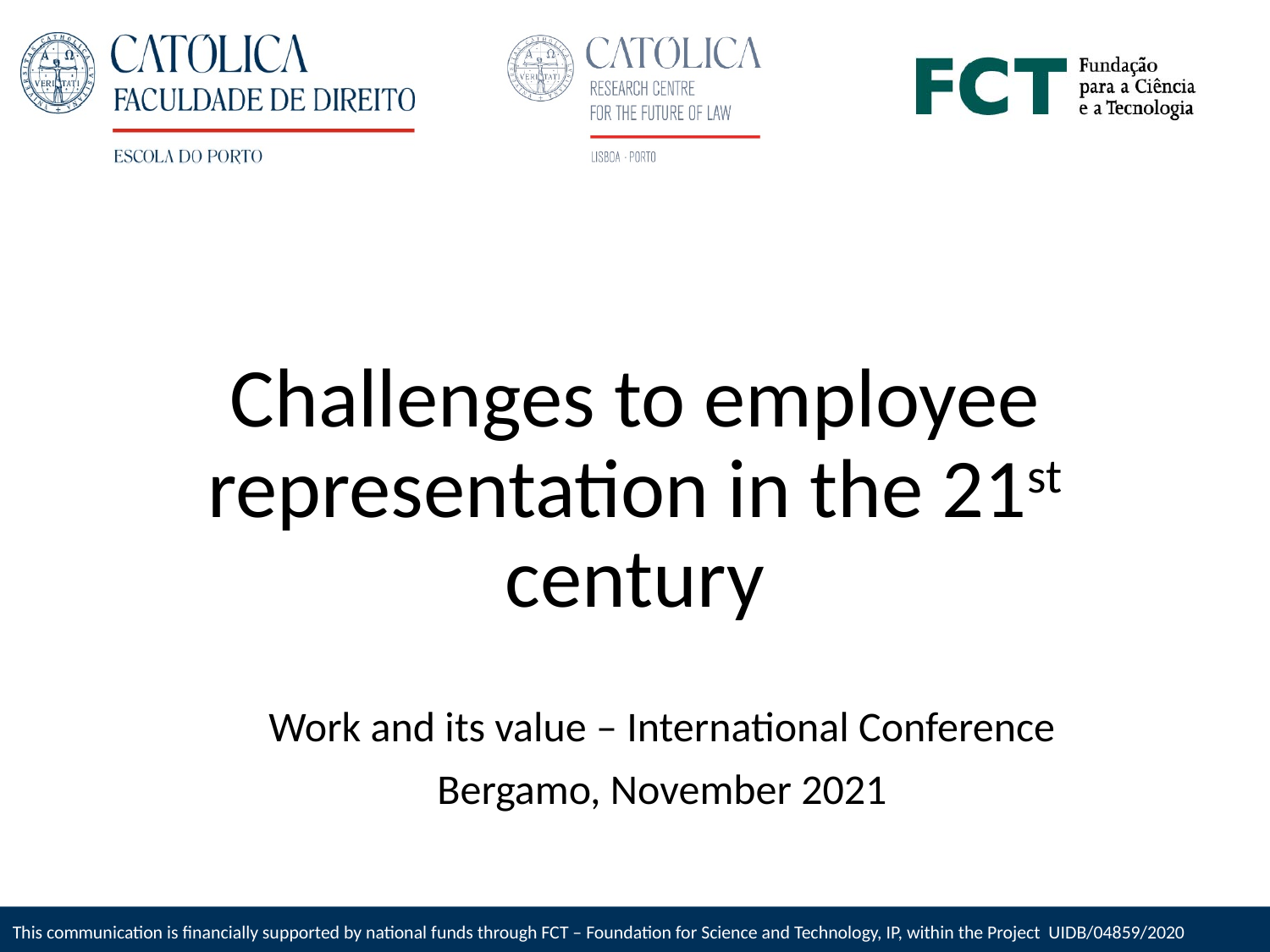

# Challenges to employee representation in the 21st century
Work and its value – International Conference
Bergamo, November 2021